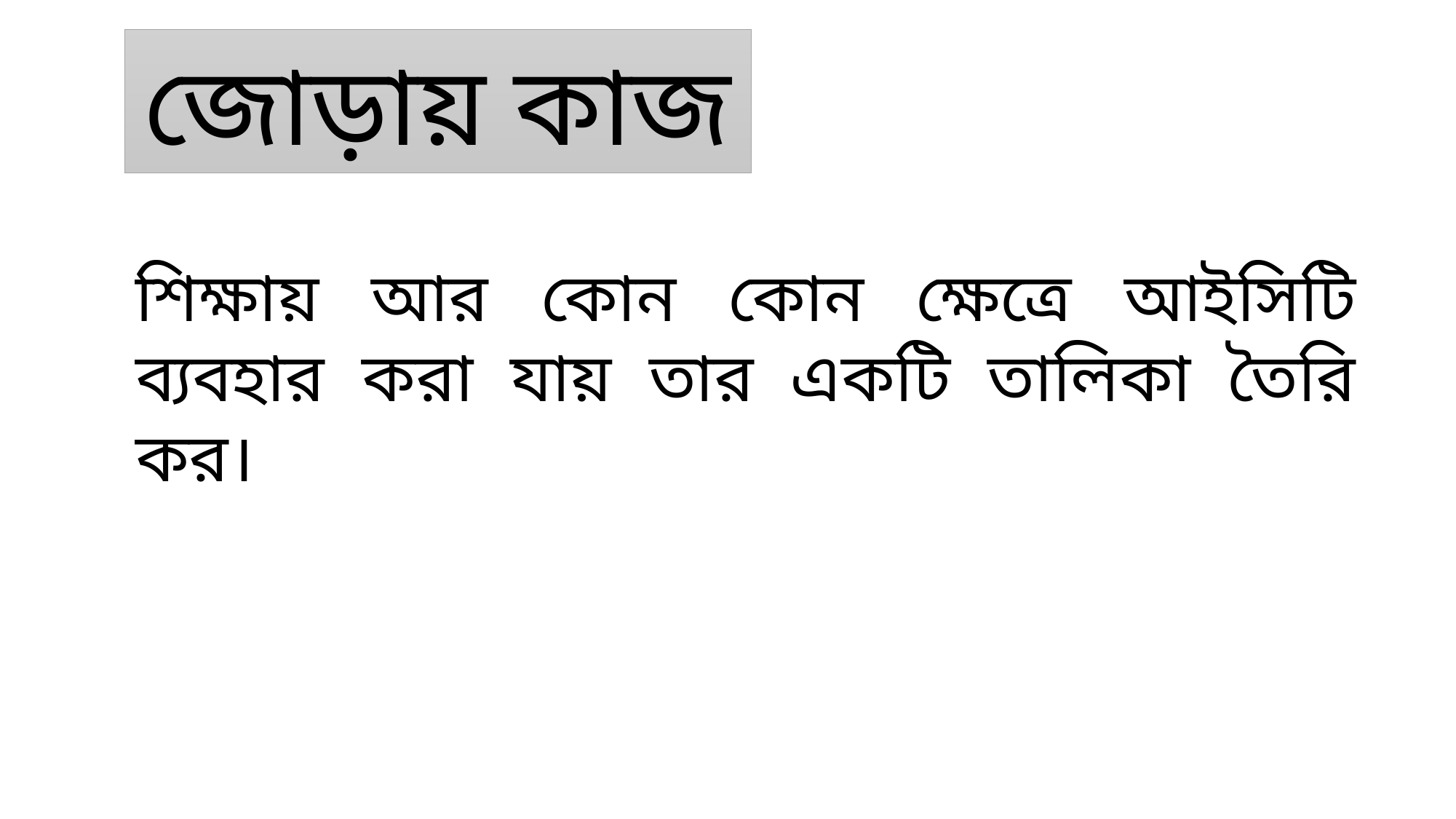

জোড়ায় কাজ
শিক্ষায় আর কোন কোন ক্ষেত্রে আইসিটি ব্যবহার করা যায় তার একটি তালিকা তৈরি কর।